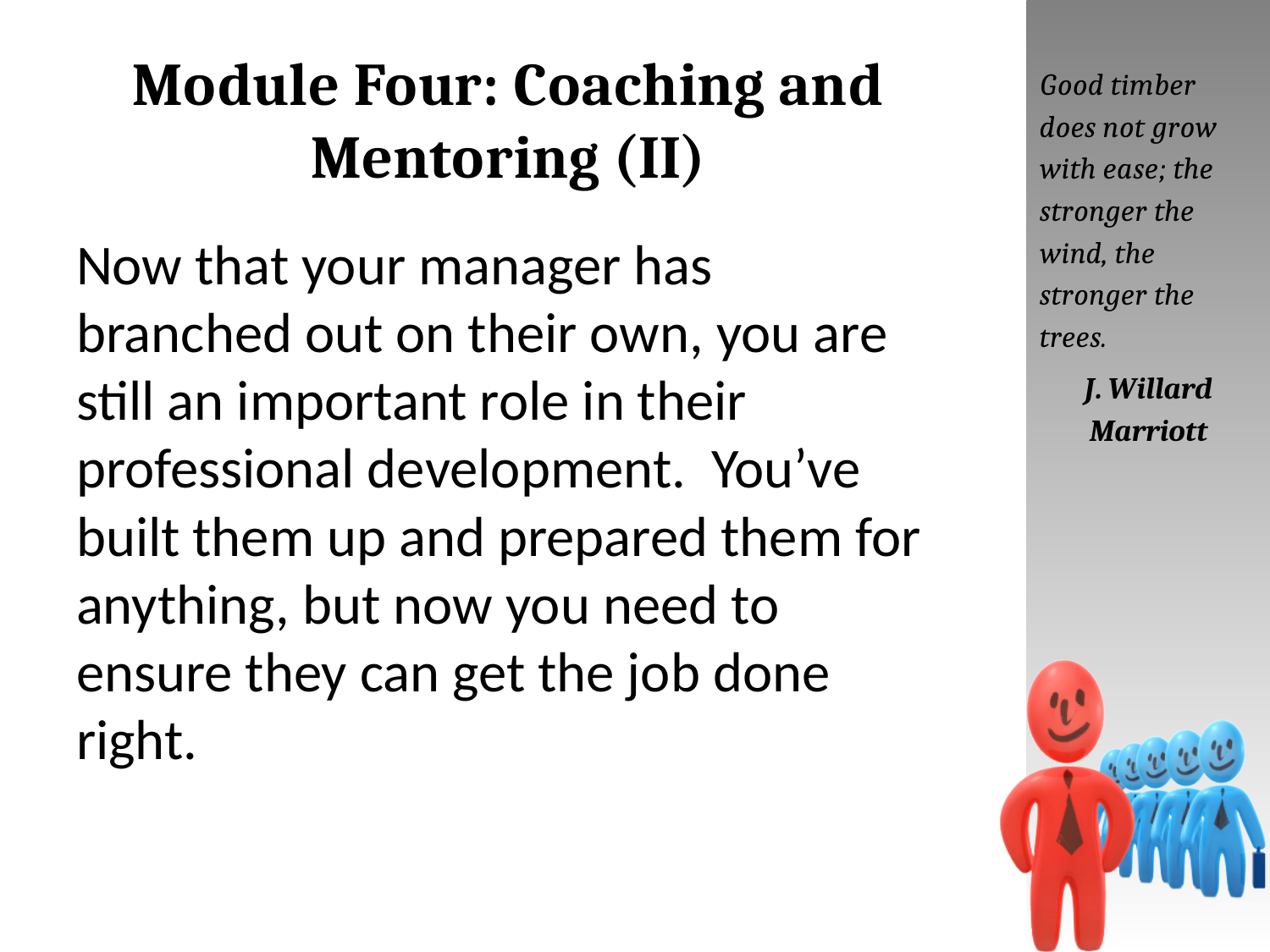

# Module Four: Coaching and Mentoring (II)
Good timber does not grow with ease; the stronger the wind, the stronger the trees.
J. Willard Marriott

Now that your manager has branched out on their own, you are still an important role in their professional development.  You’ve built them up and prepared them for anything, but now you need to ensure they can get the job done right.